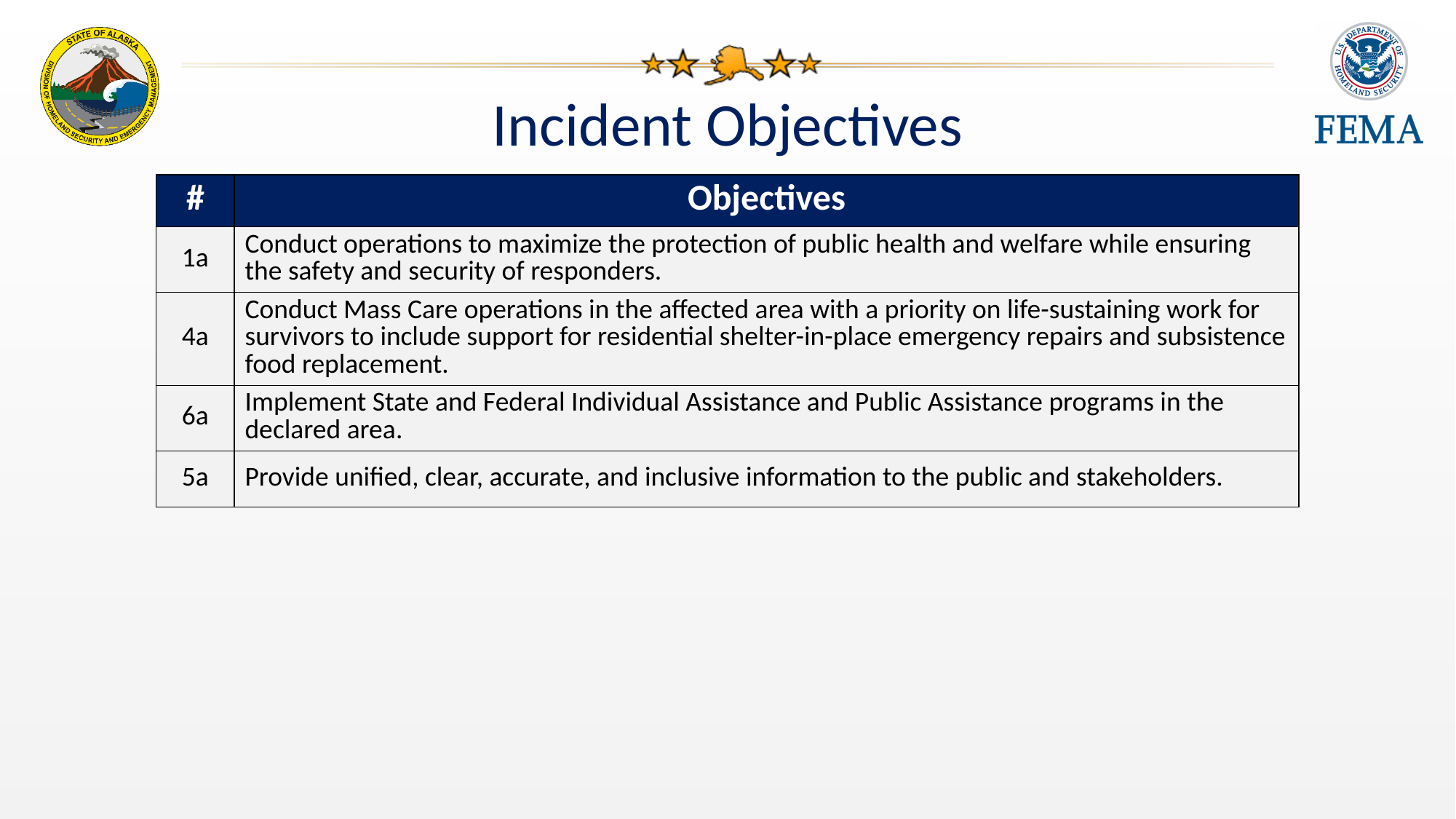

# Incident Objectives
| # | Objectives |
| --- | --- |
| 1a | Conduct operations to maximize the protection of public health and welfare while ensuring the safety and security of responders. |
| 4a | Conduct Mass Care operations in the affected area with a priority on life-sustaining work for survivors to include support for residential shelter-in-place emergency repairs and subsistence food replacement. |
| 6a | Implement State and Federal Individual Assistance and Public Assistance programs in the declared area. |
| 5a | Provide unified, clear, accurate, and inclusive information to the public and stakeholders. |